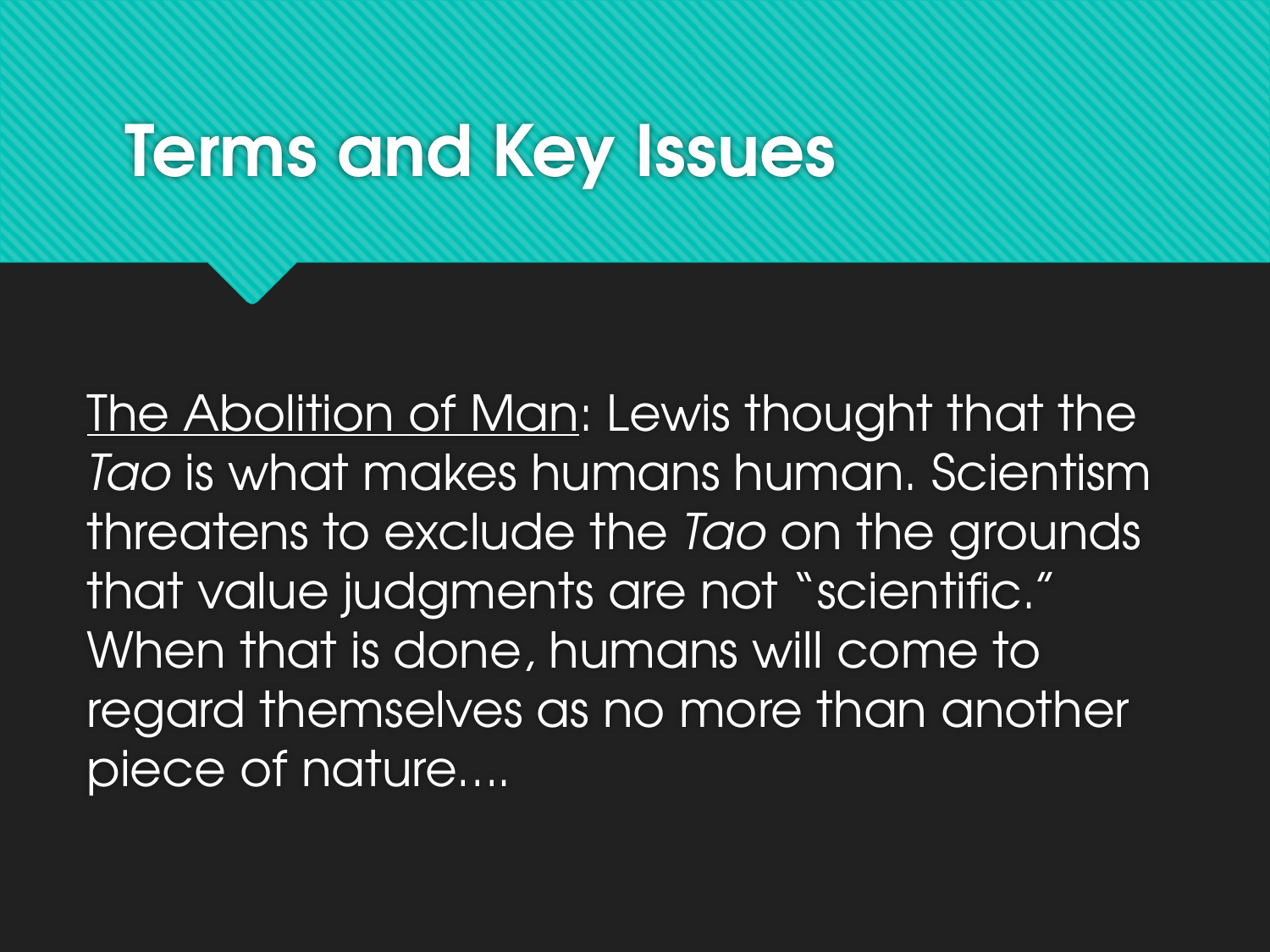

# Terms and Key Issues
The Abolition of Man: Lewis thought that the Tao is what makes humans human. Scientism threatens to exclude the Tao on the grounds that value judgments are not “scientific.” When that is done, humans will come to regard themselves as no more than another piece of nature….